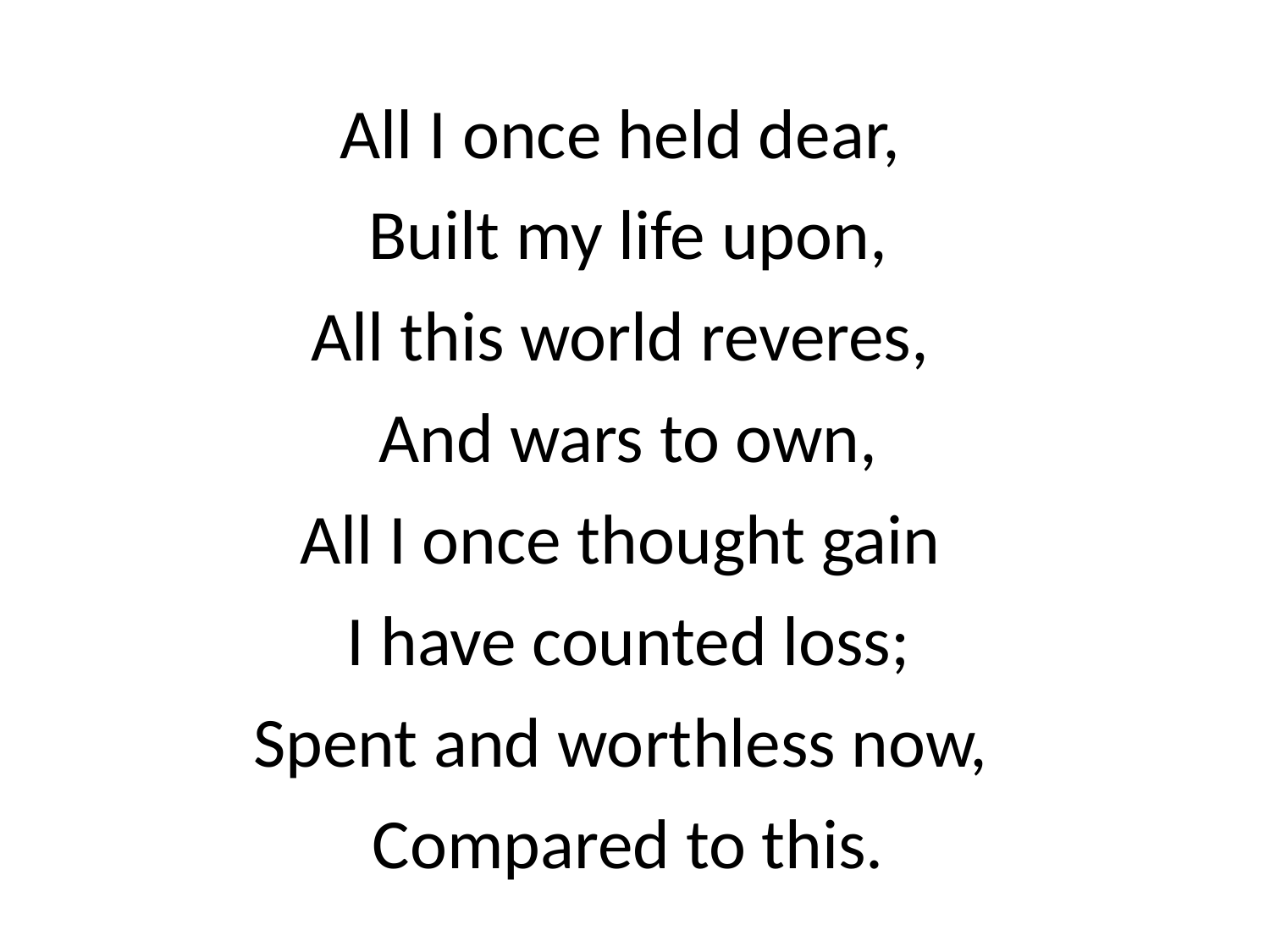

All I once held dear,
Built my life upon,
All this world reveres,
And wars to own,
All I once thought gain
I have counted loss;
Spent and worthless now,
Compared to this.